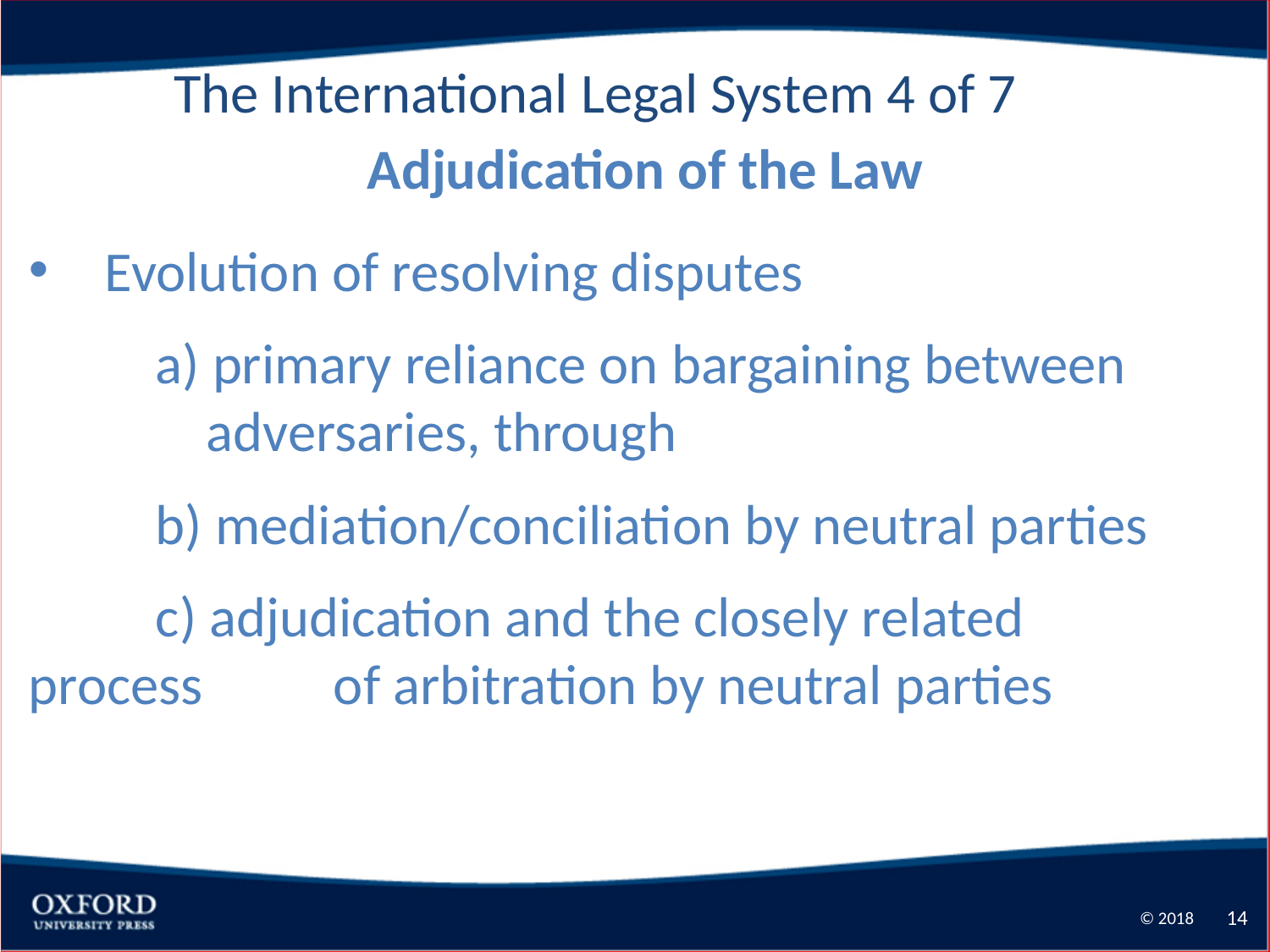

The International Legal System 4 of 7
Adjudication of the Law
 Evolution of resolving disputes
	a) primary reliance on bargaining between 	  	    adversaries, through
	b) mediation/conciliation by neutral parties
	c) adjudication and the closely related 	process 	    of arbitration by neutral parties